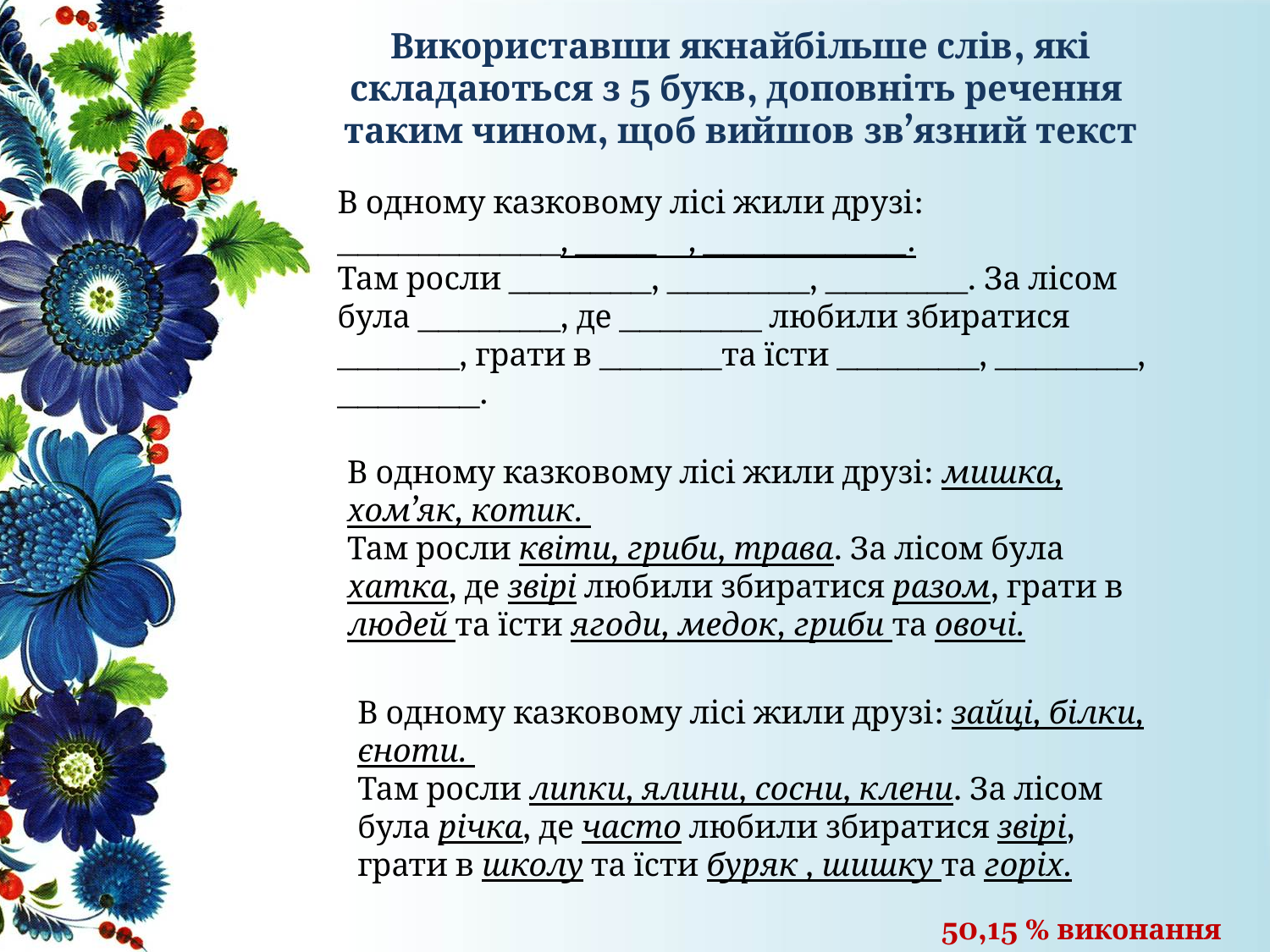

# Використавши якнайбільше слів, які складаються з 5 букв, доповніть речення таким чином, щоб вийшов зв’язний текст
В одному казковому лісі жили друзі: ___________, ____    , __________.
Там росли _______, _______, _______. За лісом була _______, де _______ любили збиратися ______, грати в ______та їсти _______, _______, _______.
В одному казковому лісі жили друзі: мишка, хом’як, котик.
Там росли квіти, гриби, трава. За лісом була хатка, де звірі любили збиратися разом, грати в людей та їсти ягоди, медок, гриби та овочі.
В одному казковому лісі жили друзі: зайці, білки, єноти.
Там росли липки, ялини, сосни, клени. За лісом була річка, де часто любили збиратися звірі, грати в школу та їсти буряк , шишку та горіх.
50,15 % виконання